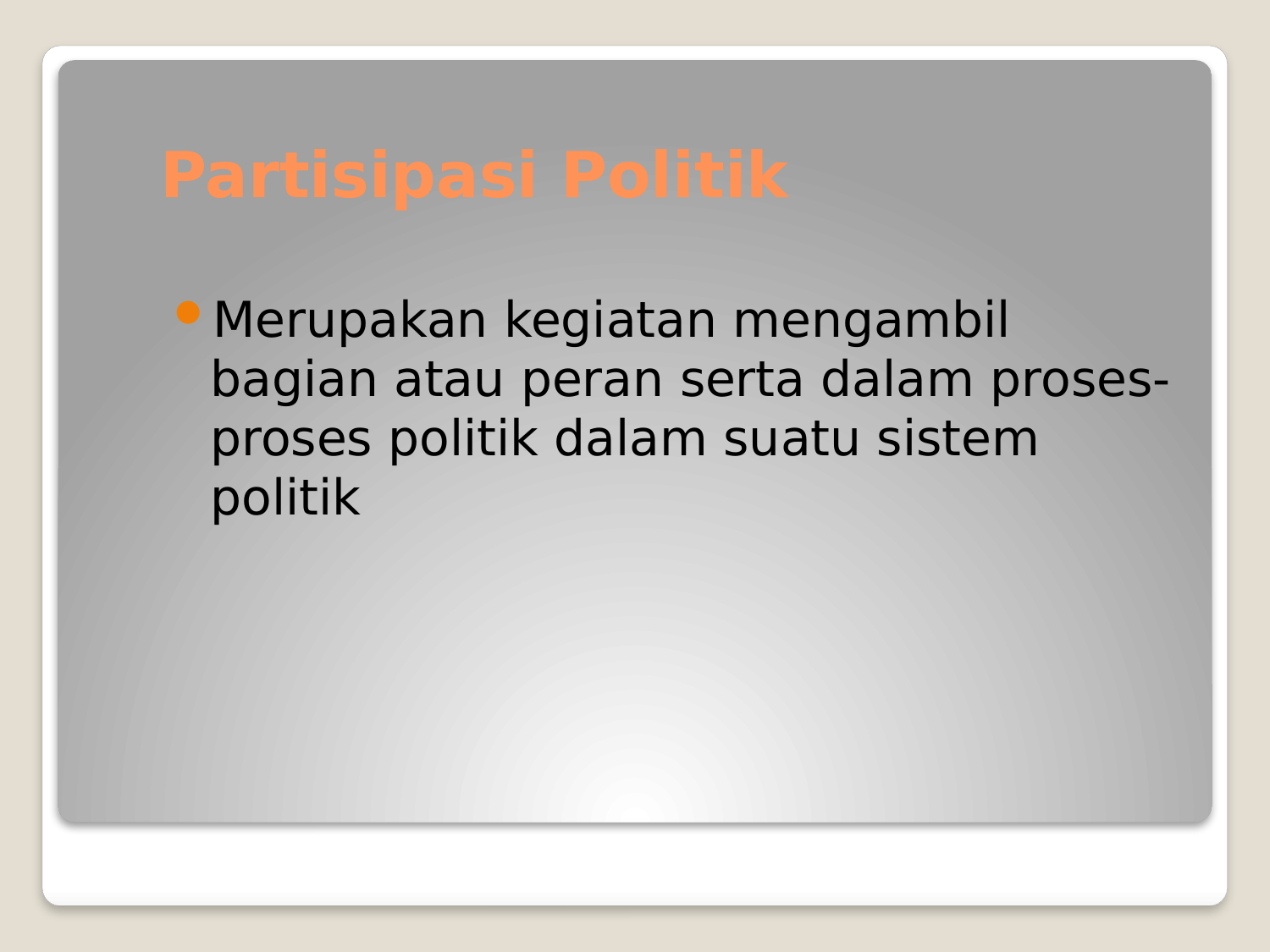

# Partisipasi Politik
Merupakan kegiatan mengambil bagian atau peran serta dalam proses-proses politik dalam suatu sistem politik